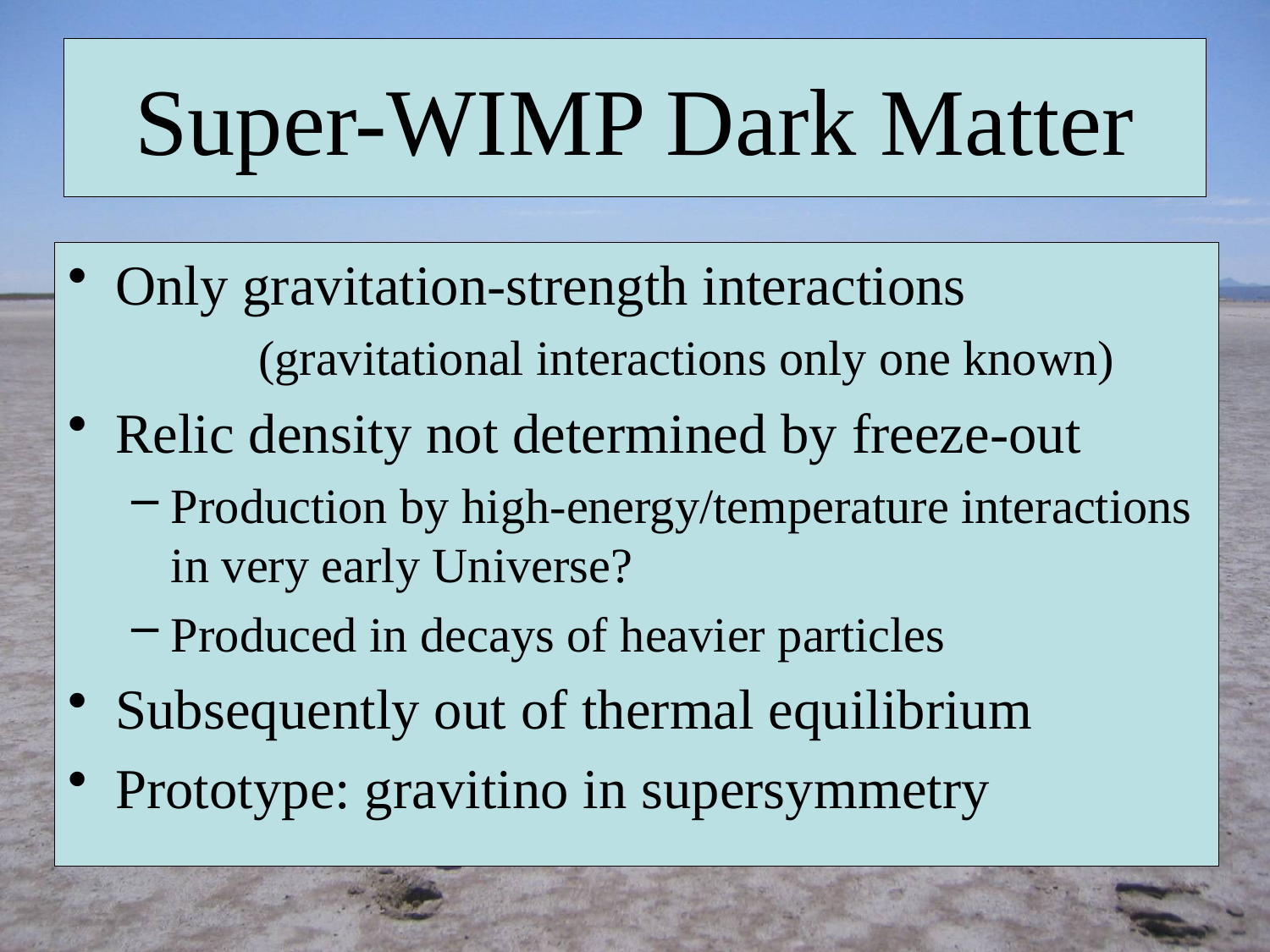

# Super-WIMP Dark Matter
Only gravitation-strength interactions
	(gravitational interactions only one known)
Relic density not determined by freeze-out
Production by high-energy/temperature interactions in very early Universe?
Produced in decays of heavier particles
Subsequently out of thermal equilibrium
Prototype: gravitino in supersymmetry